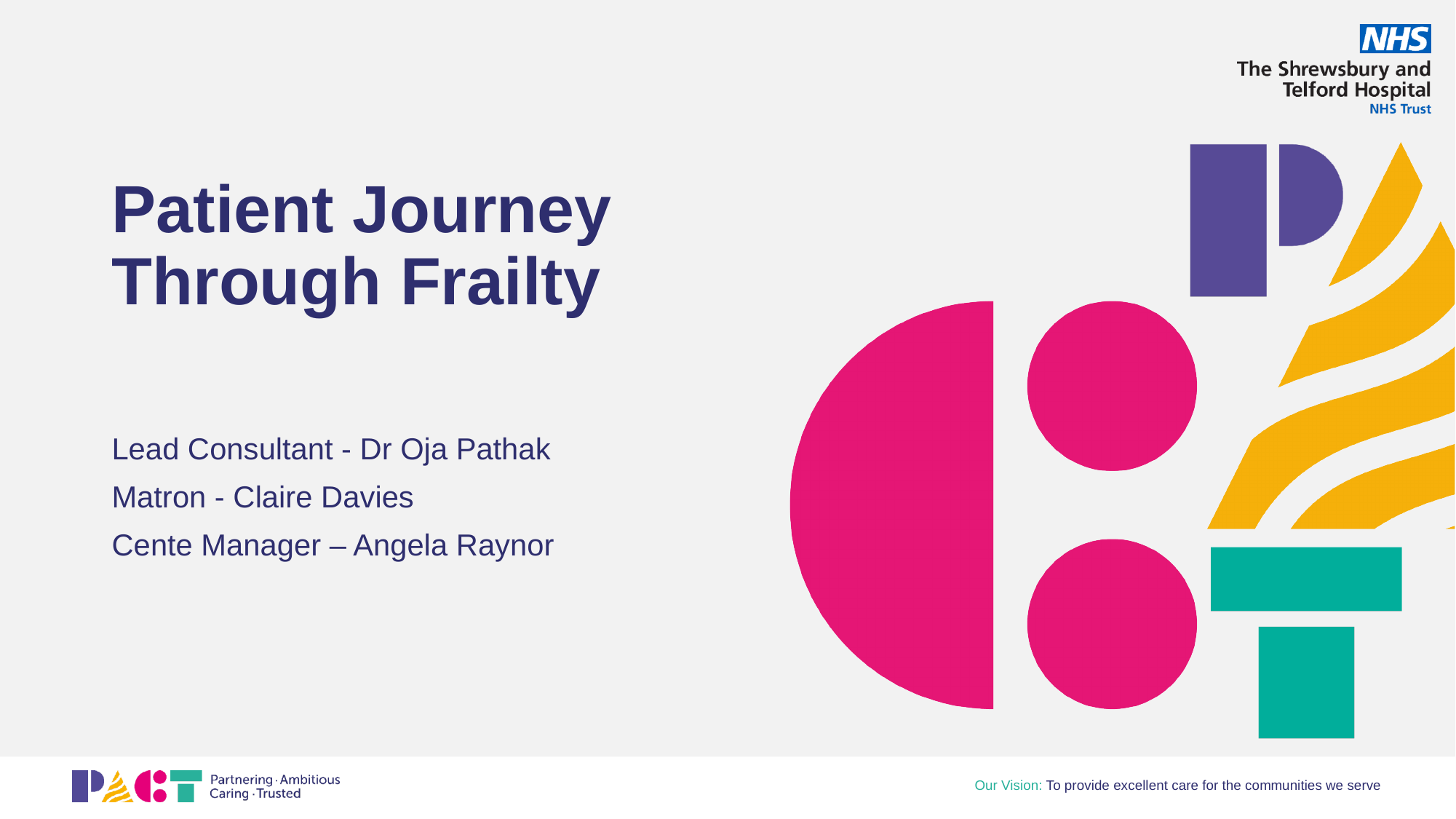

Patient Journey Through Frailty
Lead Consultant - Dr Oja Pathak
Matron - Claire Davies
Cente Manager – Angela Raynor